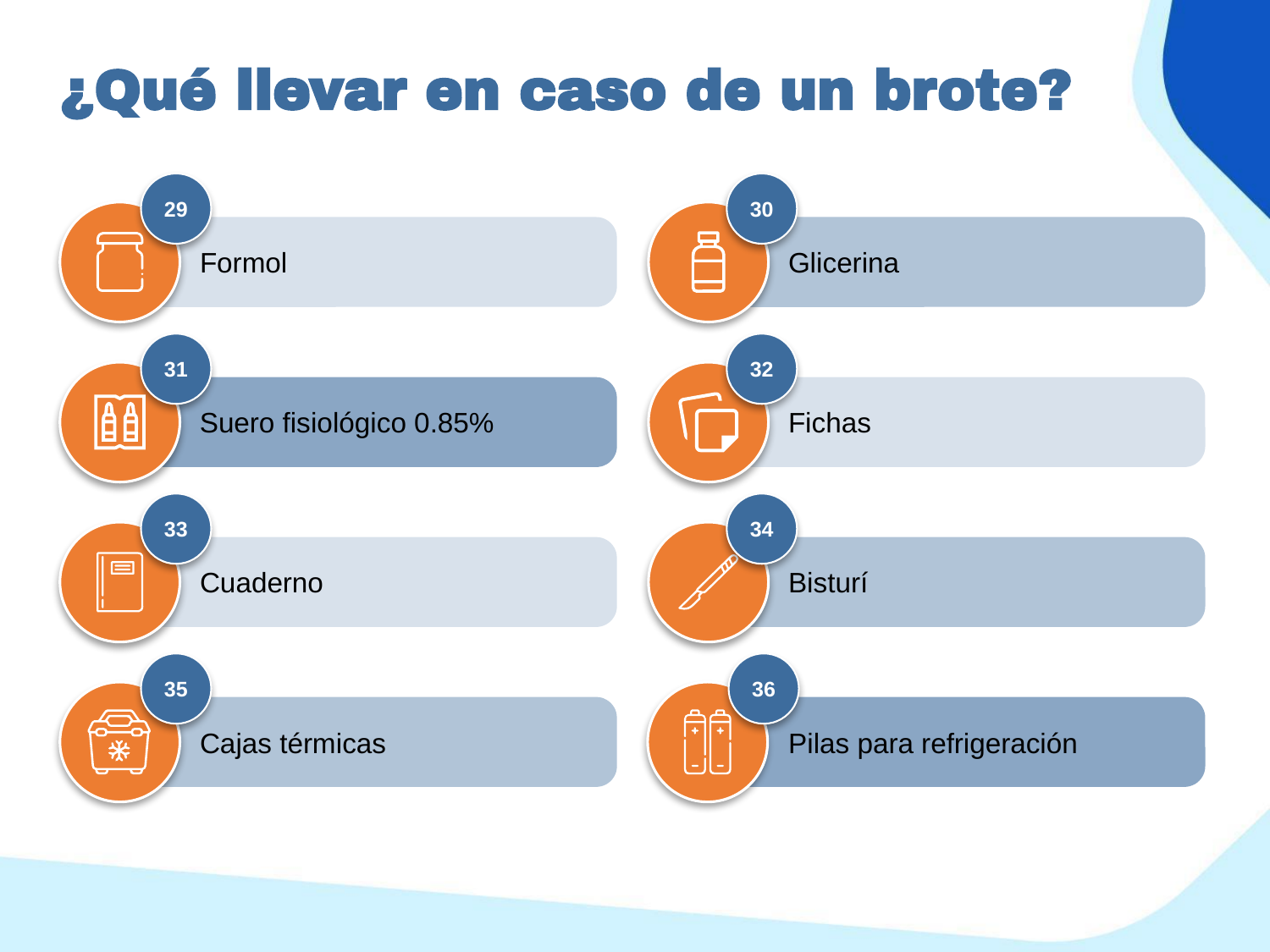

¿Qué llevar en caso de un brote?
29
30

Formol
Glicerina
31
32

Suero fisiológico 0.85%
Fichas
33
34

Cuaderno
Bisturí
35
36

Cajas térmicas
Pilas para refrigeración